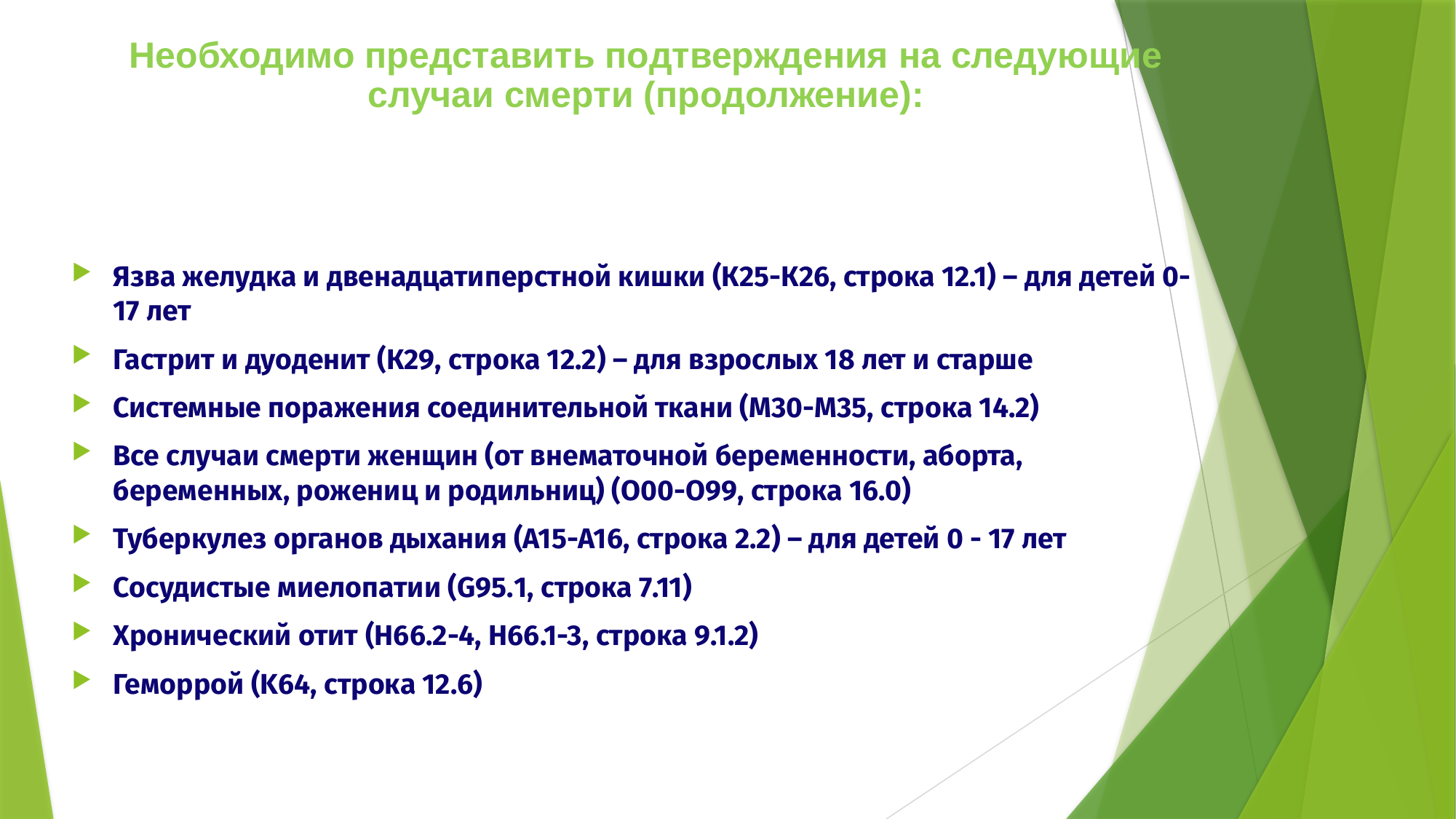

# Необходимо представить подтверждения на следующие случаи смерти (продолжение):
Язва желудка и двенадцатиперстной кишки (К25-К26, строка 12.1) – для детей 0-17 лет
Гастрит и дуоденит (К29, строка 12.2) – для взрослых 18 лет и старше
Системные поражения соединительной ткани (М30-М35, строка 14.2)
Все случаи смерти женщин (от внематочной беременности, аборта, беременных, рожениц и родильниц) (О00-О99, строка 16.0)
Туберкулез органов дыхания (А15-А16, строка 2.2) – для детей 0 - 17 лет
Сосудистые миелопатии (G95.1, строка 7.11)
Хронический отит (H66.2-4, H66.1-3, строка 9.1.2)
Геморрой (K64, строка 12.6)